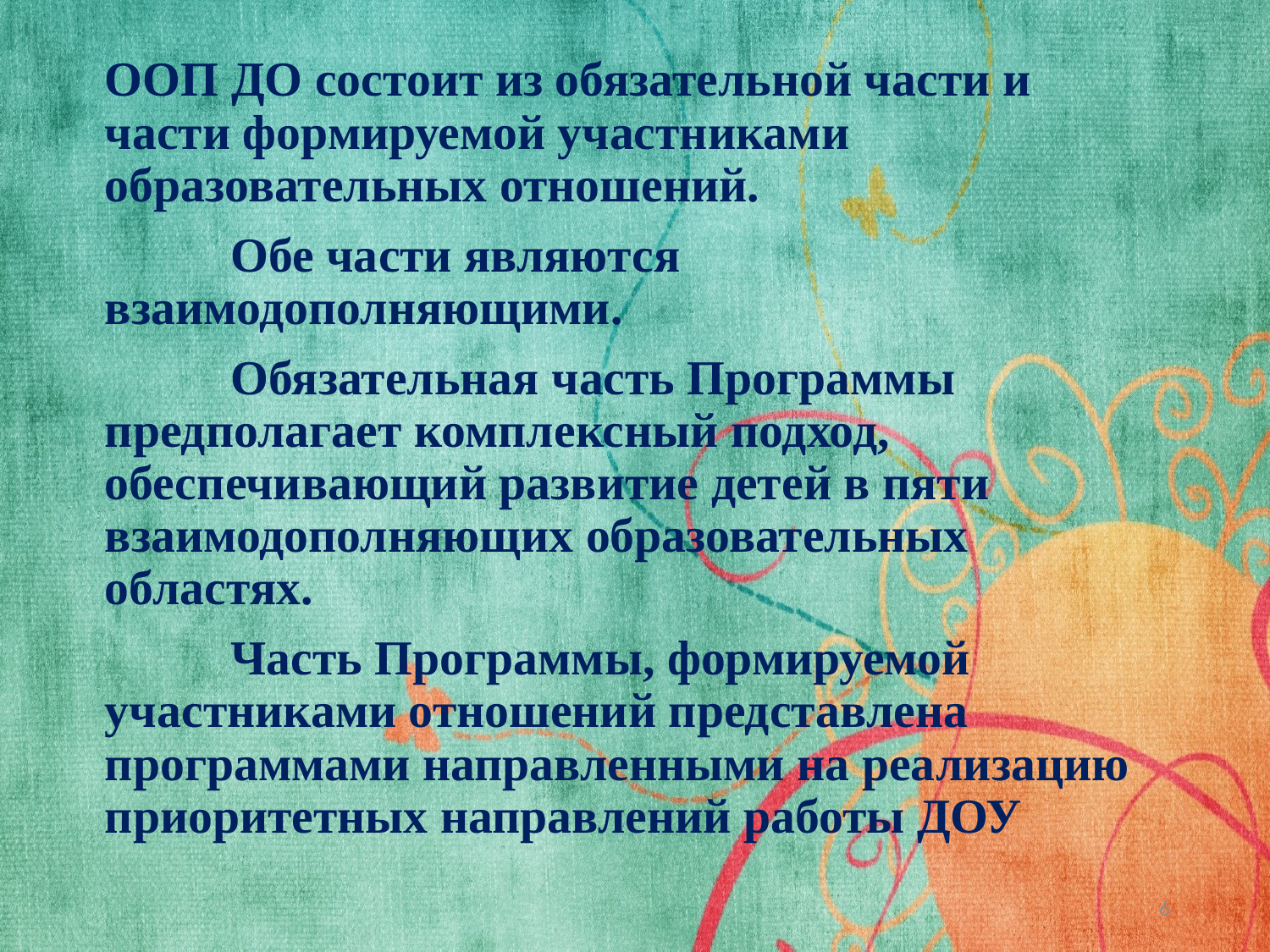

ООП ДО состоит из обязательной части и      части формируемой участниками образовательных отношений.
	Обе части являются взаимодополняющими.
	Обязательная часть Программы предполагает комплексный подход, обеспечивающий развитие детей в пяти взаимодополняющих образовательных областях.
	Часть Программы, формируемой участниками отношений представлена программами направленными на реализацию приоритетных направлений работы ДОУ

6